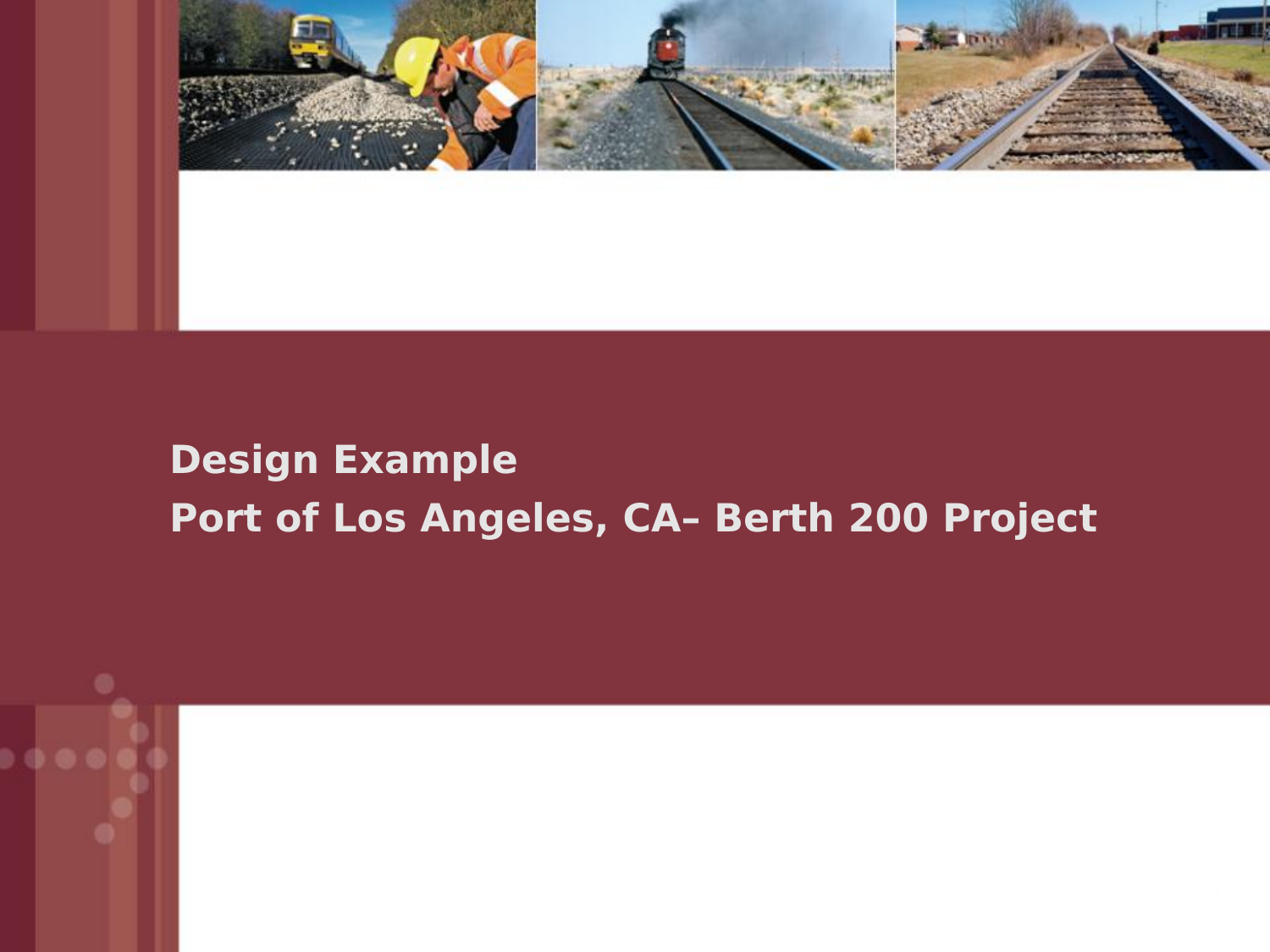

# Design Example Port of Los Angeles, CA– Berth 200 Project